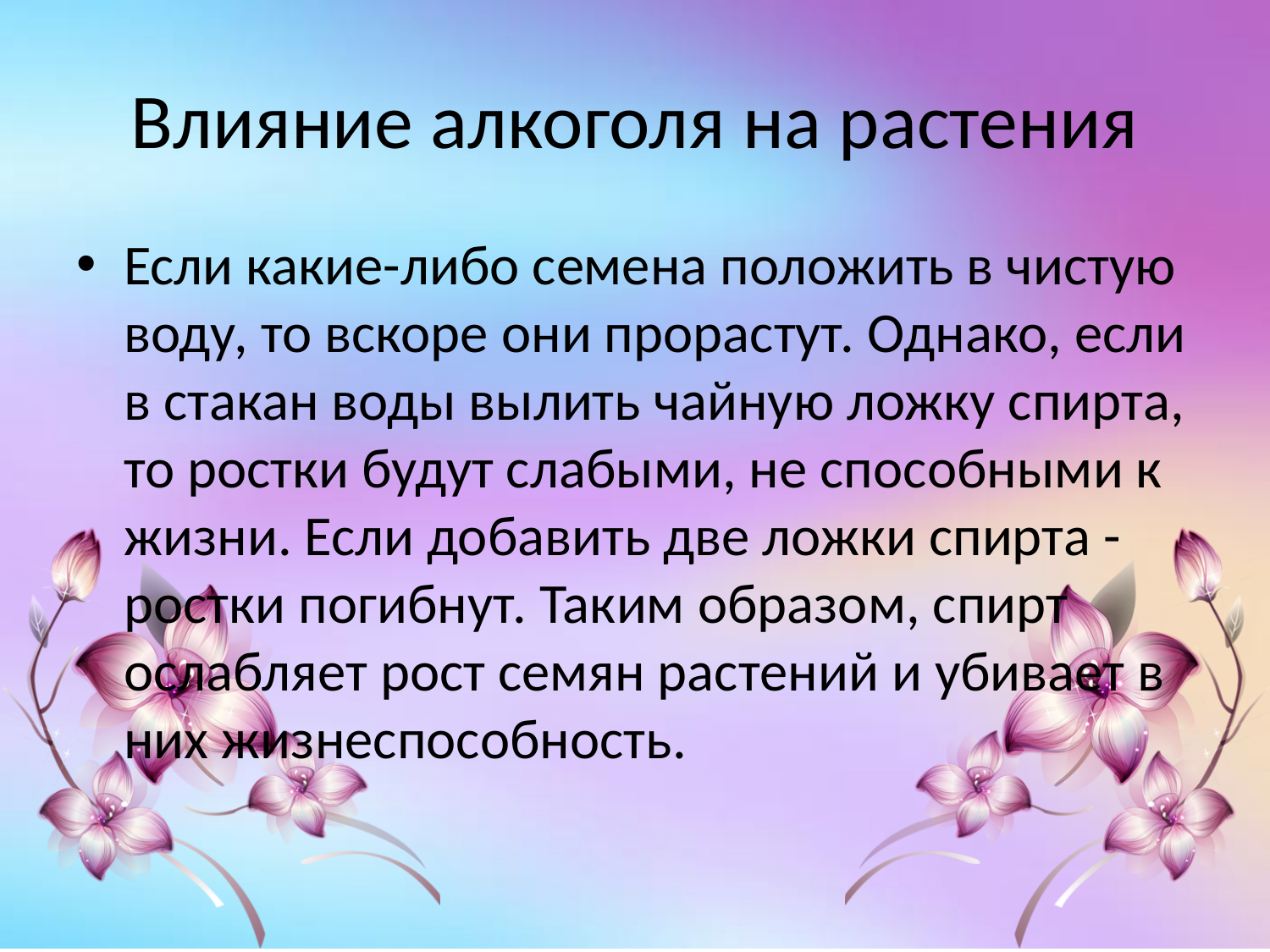

# Влияние алкоголя на растения
Если какие-либо семена положить в чистую воду, то вскоре они прорастут. Однако, если в стакан воды вылить чайную ложку спирта, то ростки будут слабыми, не способными к жизни. Если добавить две ложки спирта - ростки погибнут. Таким образом, спирт ослабляет рост семян растений и убивает в них жизнеспособность.